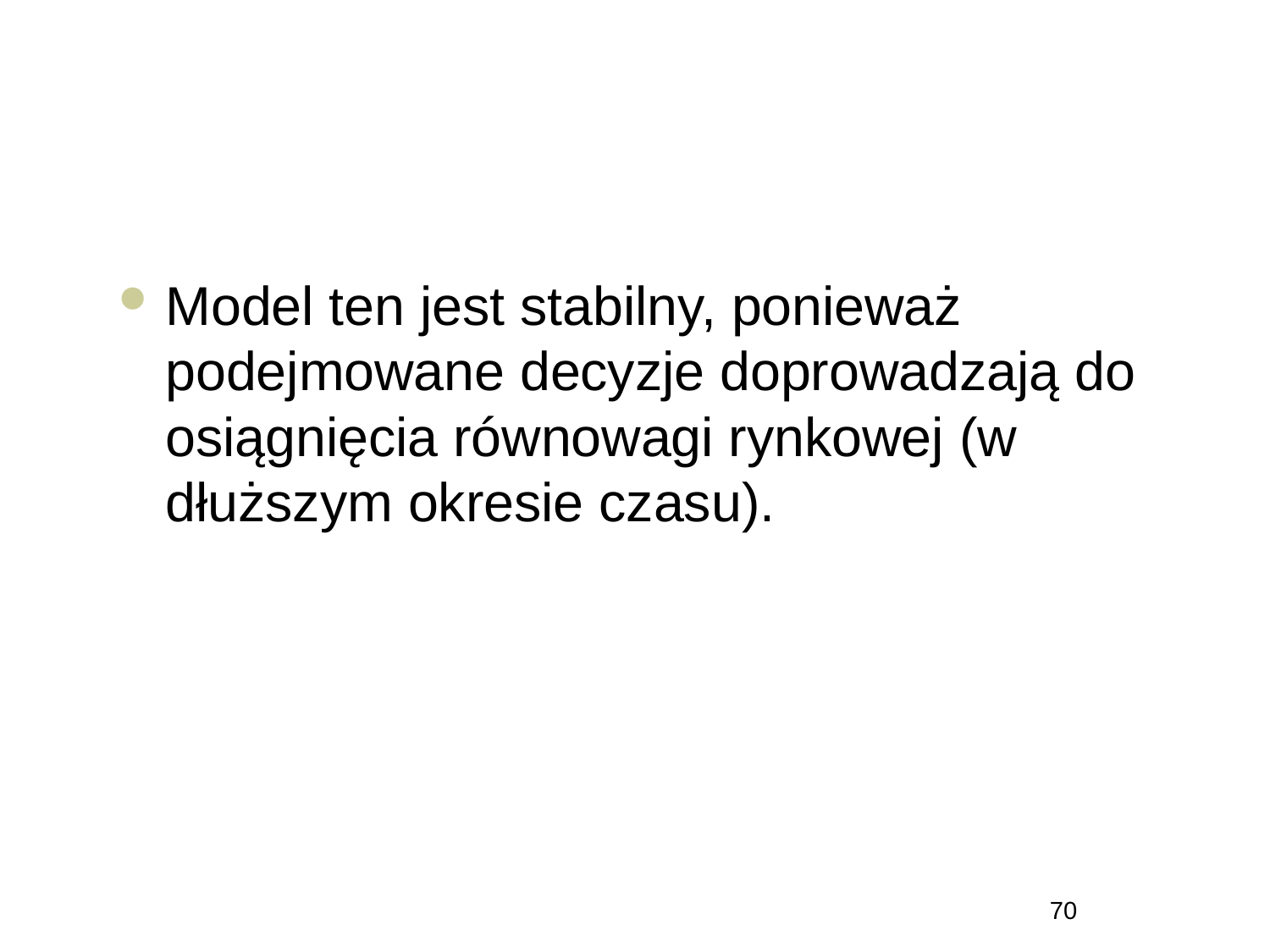

Model ten jest stabilny, ponieważ podejmowane decyzje doprowadzają do osiągnięcia równowagi rynkowej (w dłuższym okresie czasu).
70